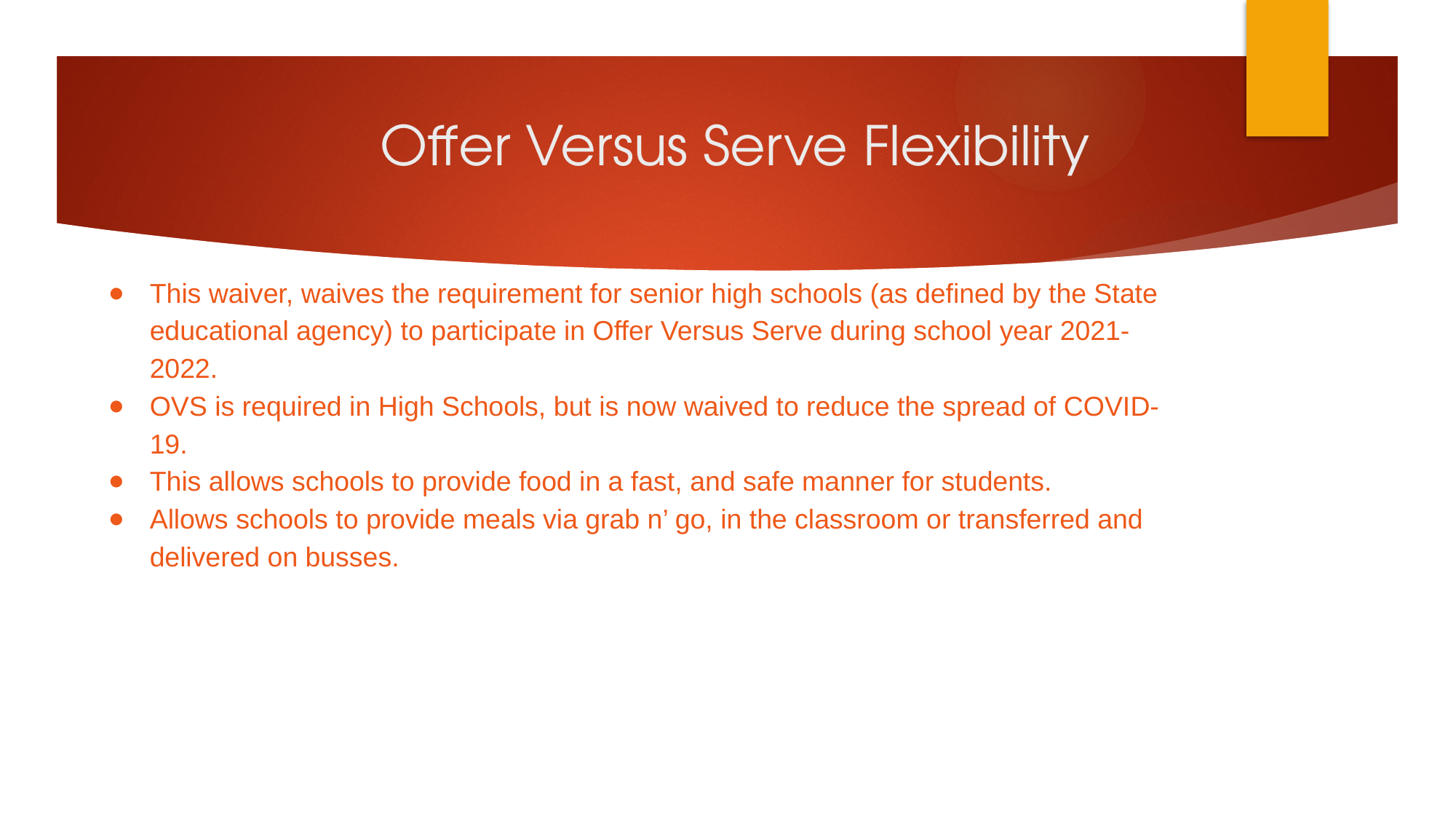

# Offer Versus Serve Flexibility
This waiver, waives the requirement for senior high schools (as defined by the State educational agency) to participate in Offer Versus Serve during school year 2021-2022.
OVS is required in High Schools, but is now waived to reduce the spread of COVID-19.
This allows schools to provide food in a fast, and safe manner for students.
Allows schools to provide meals via grab n’ go, in the classroom or transferred and delivered on busses.